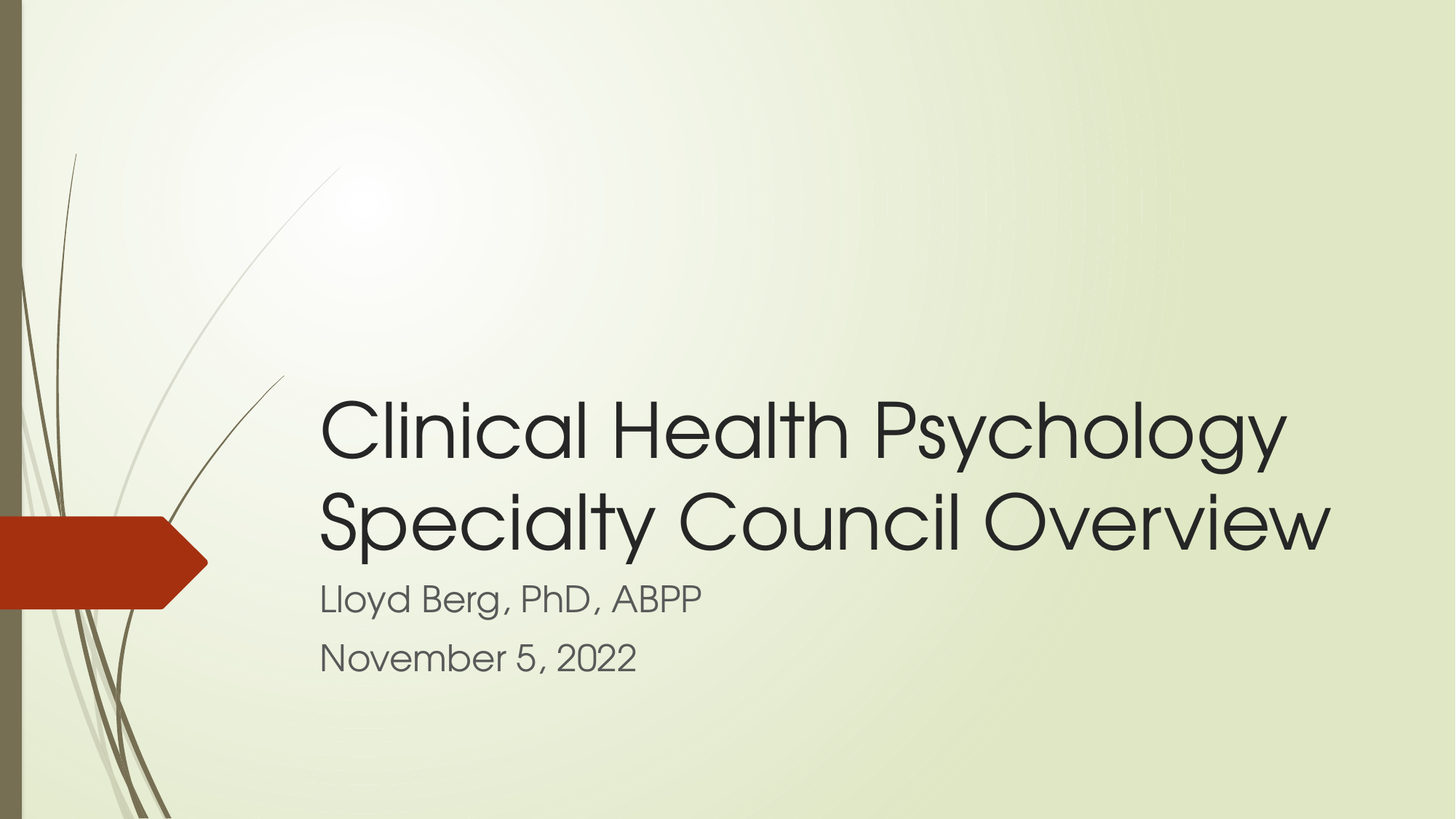

# Clinical Health Psychology Specialty Council Overview
Lloyd Berg, PhD, ABPP
November 5, 2022